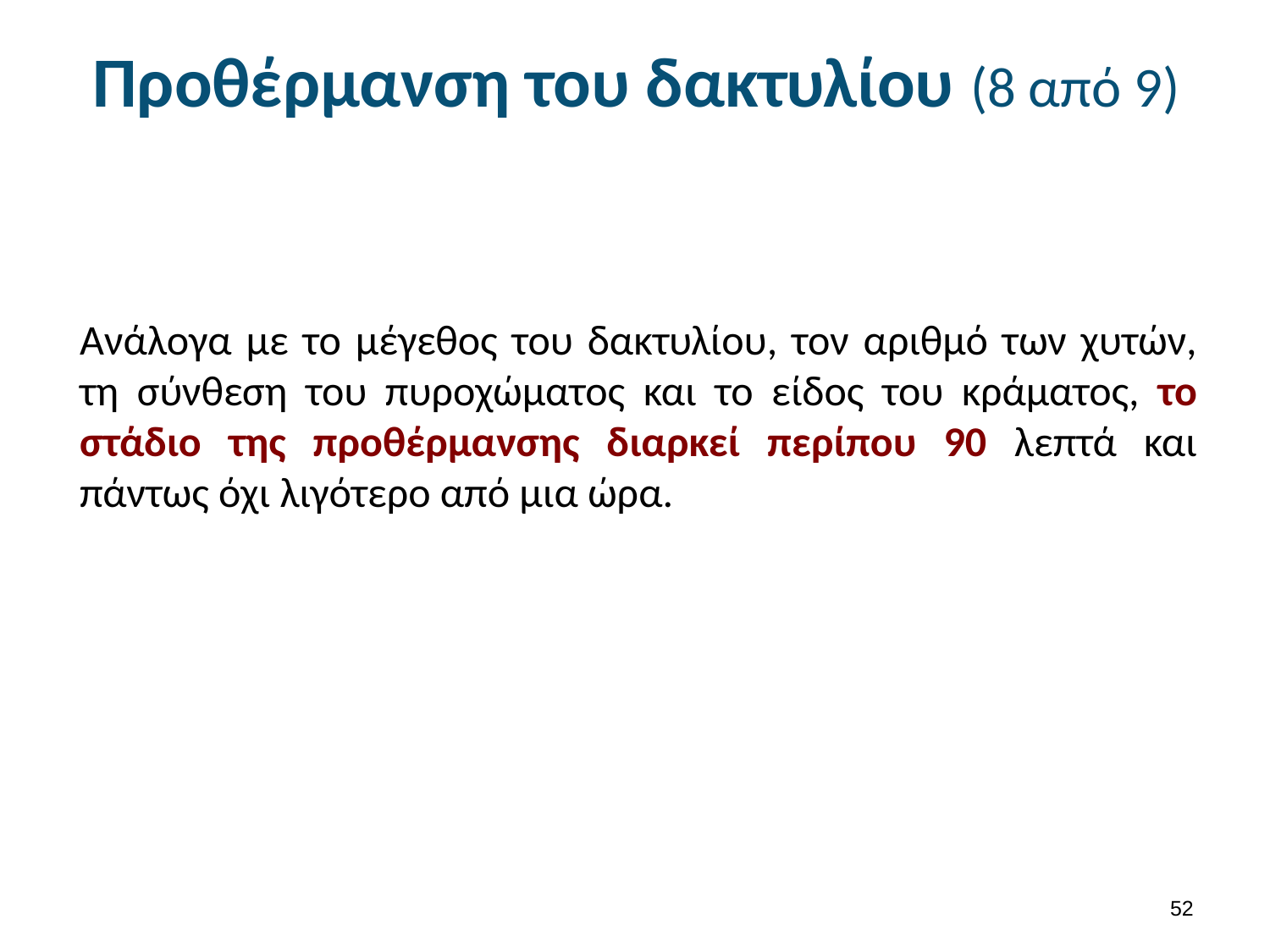

# Προθέρμανση του δακτυλίου (8 από 9)
Ανάλογα με το μέγεθος του δακτυλίου, τον αριθμό των χυτών, τη σύνθεση του πυροχώματος και το είδος του κράματος, το στάδιο της προθέρμανσης διαρκεί περίπου 90 λεπτά και πάντως όχι λιγότερο από μια ώρα.
52